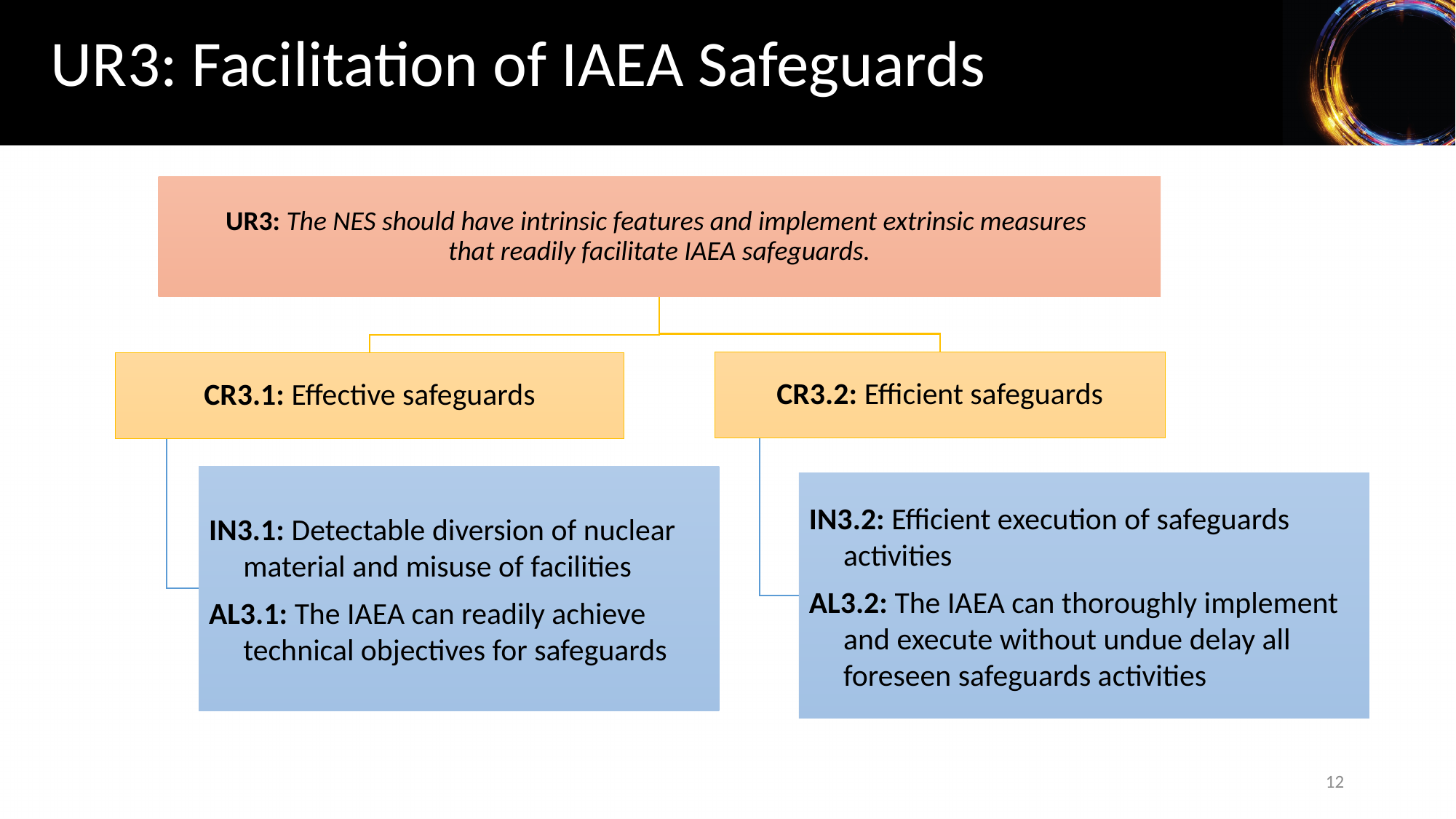

# UR3: Facilitation of IAEA Safeguards
UR3: The NES should have intrinsic features and implement extrinsic measures
that readily facilitate IAEA safeguards.
CR3.1: Effective safeguards
IN3.1: Detectable diversion of nuclear material and misuse of facilities
AL3.1: The IAEA can readily achieve technical objectives for safeguards
CR3.2: Efficient safeguards
IN3.2: Efficient execution of safeguards activities
AL3.2: The IAEA can thoroughly implement and execute without undue delay all foreseen safeguards activities
12